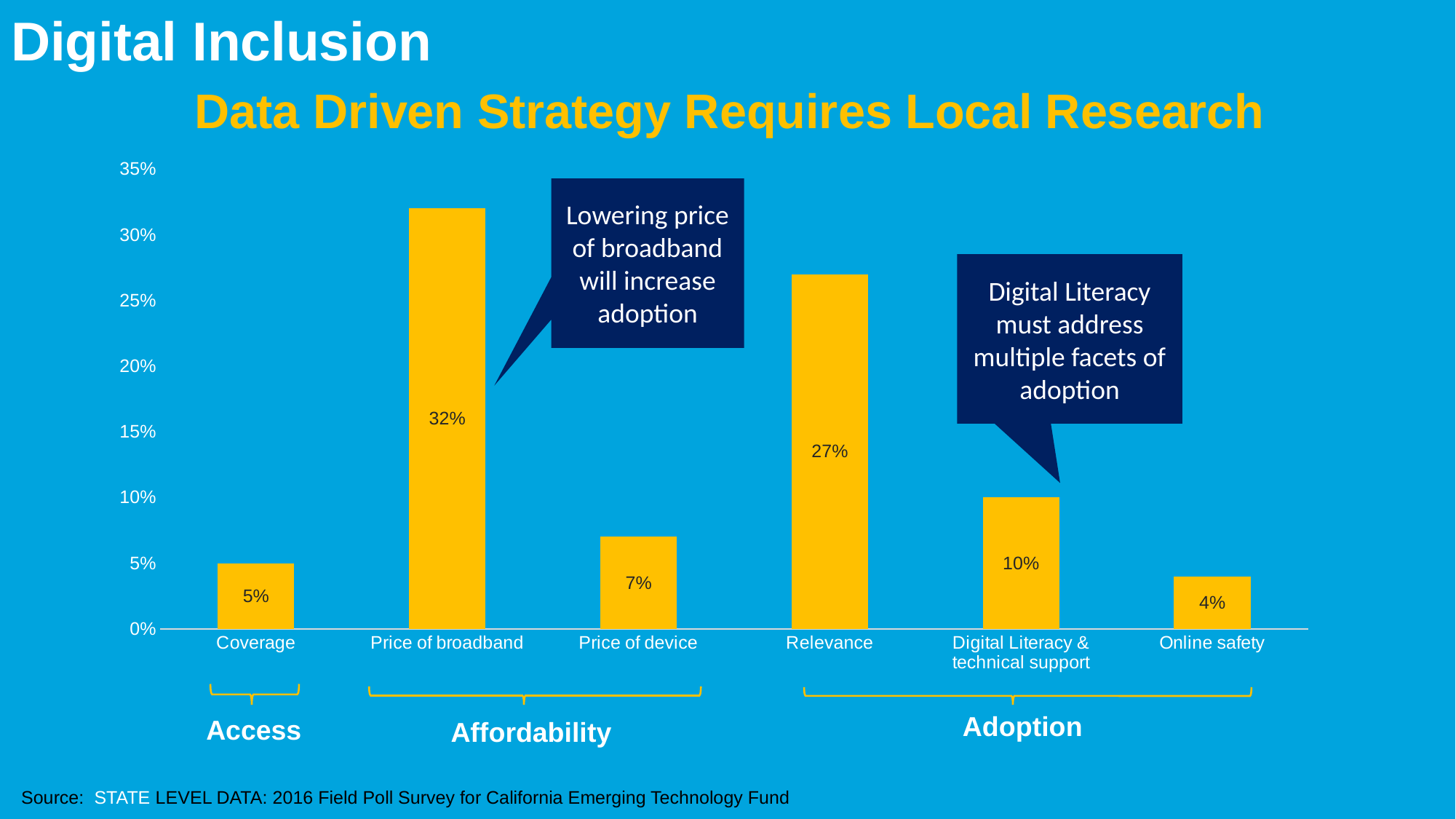

# Digital Inclusion
Data Driven Strategy Requires Local Research

### Chart

| Category | Column2 | Column1 | Column3 |
|---|---|---|---|
| Coverage | 0.05 | None | None |
| Price of broadband | 0.32 | None | None |
| Price of device | 0.07 | None | None |
| Relevance | 0.27 | None | None |
| Digital Literacy & technical support | 0.1 | None | None |
| Online safety | 0.04 | None | None |
Lowering price of broadband will increase adoption
Digital Literacy must address multiple facets of adoption

Adoption
Access
Affordability
Source:  STATE LEVEL DATA: 2016 Field Poll Survey for California Emerging Technology Fund